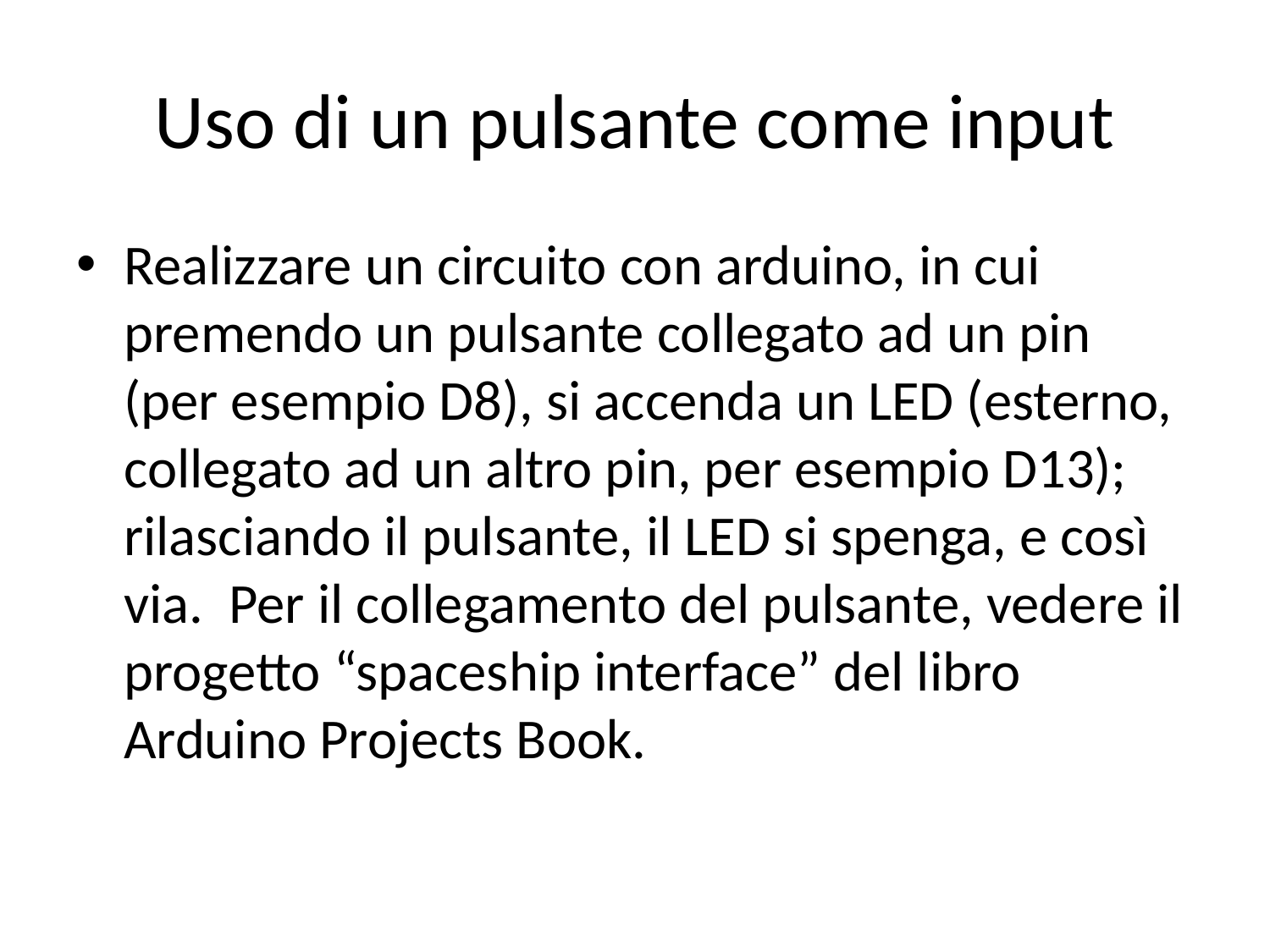

# Uso di un pulsante come input
Realizzare un circuito con arduino, in cui premendo un pulsante collegato ad un pin (per esempio D8), si accenda un LED (esterno, collegato ad un altro pin, per esempio D13); rilasciando il pulsante, il LED si spenga, e così via.  Per il collegamento del pulsante, vedere il progetto “spaceship interface” del libro Arduino Projects Book.